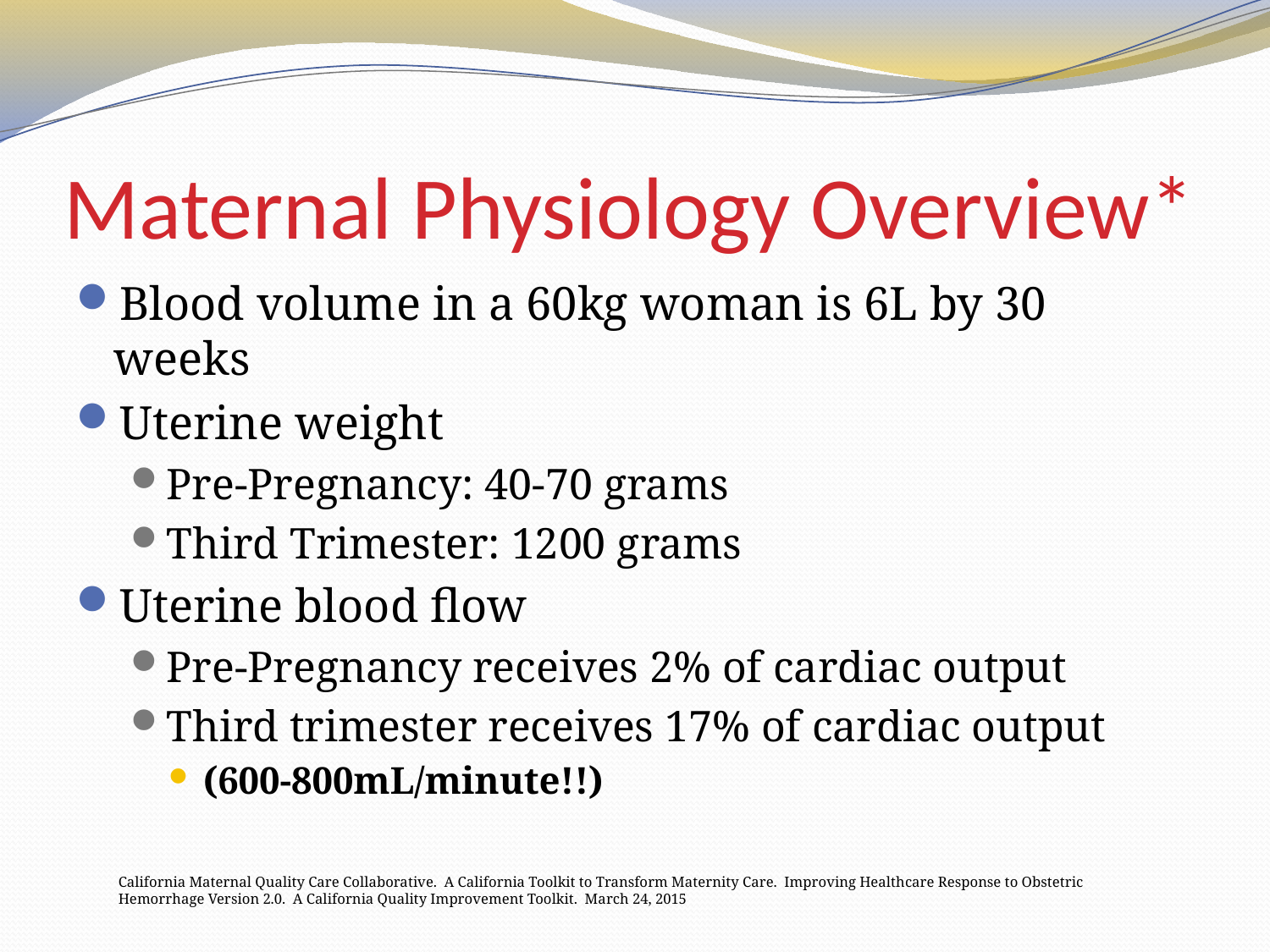

# Maternal Physiology Overview*
Blood volume in a 60kg woman is 6L by 30 weeks
Uterine weight
Pre-Pregnancy: 40-70 grams
Third Trimester: 1200 grams
Uterine blood flow
Pre-Pregnancy receives 2% of cardiac output
Third trimester receives 17% of cardiac output
(600-800mL/minute!!)
California Maternal Quality Care Collaborative.  A California Toolkit to Transform Maternity Care.  Improving Healthcare Response to Obstetric Hemorrhage Version 2.0.  A California Quality Improvement Toolkit.  March 24, 2015